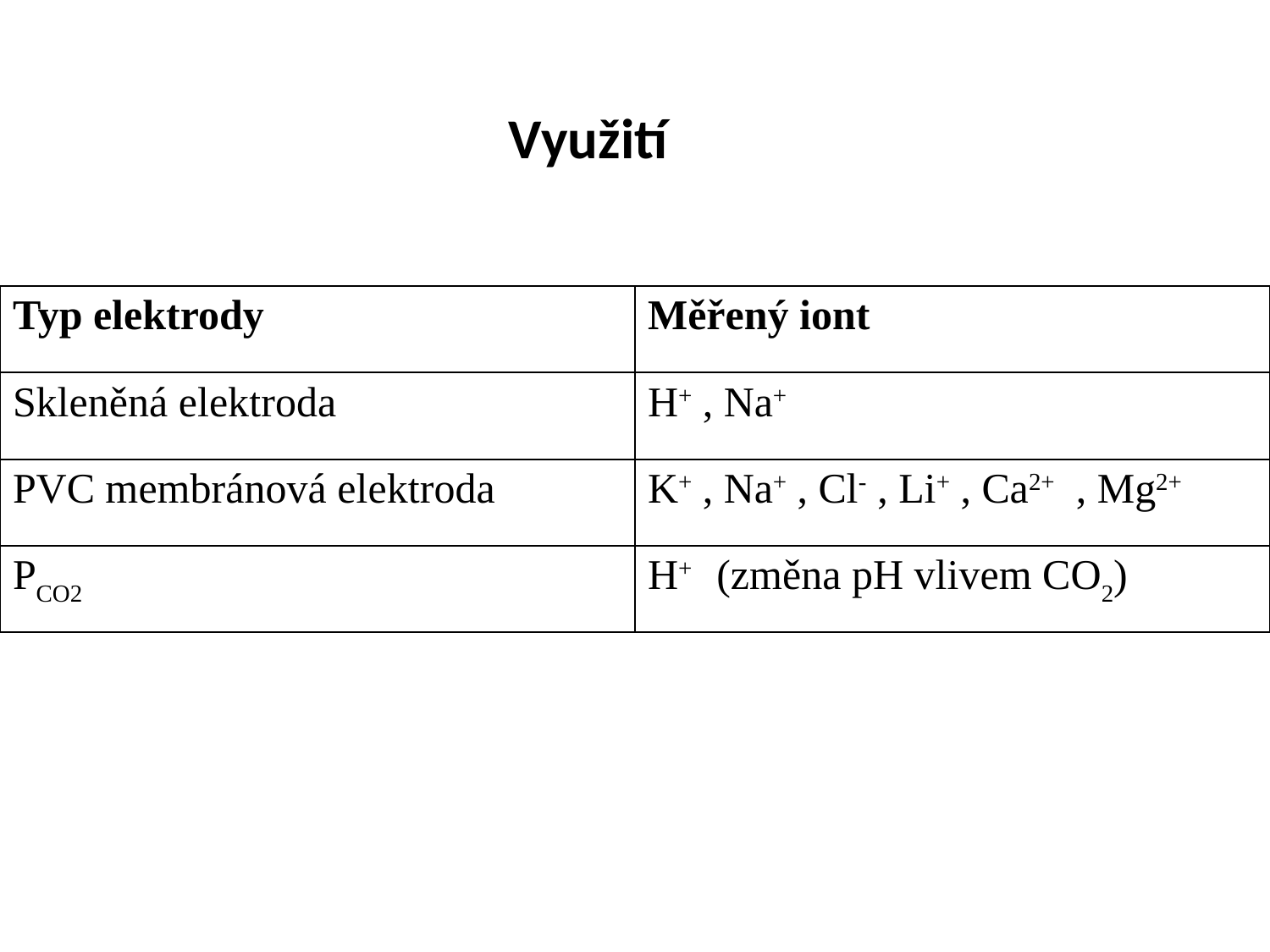

Využití
| Typ elektrody | Měřený iont |
| --- | --- |
| Skleněná elektroda | H+ , Na+ |
| PVC membránová elektroda | K+ , Na+ , Cl- , Li+ , Ca2+ , Mg2+ |
| PCO2 | H+ (změna pH vlivem CO2) |